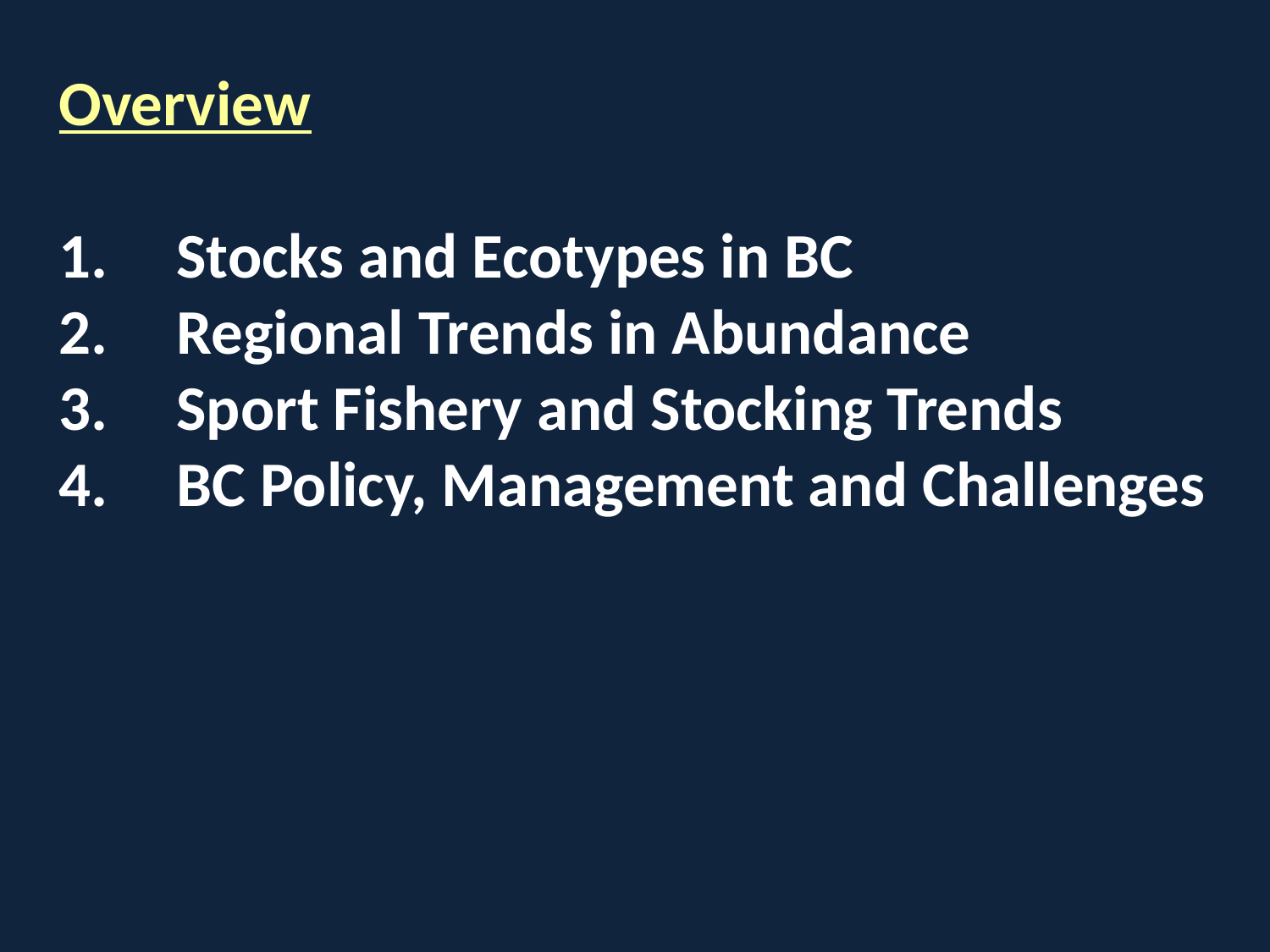

Overview

 Stocks and Ecotypes in BC
 Regional Trends in Abundance
 Sport Fishery and Stocking Trends
 BC Policy, Management and Challenges